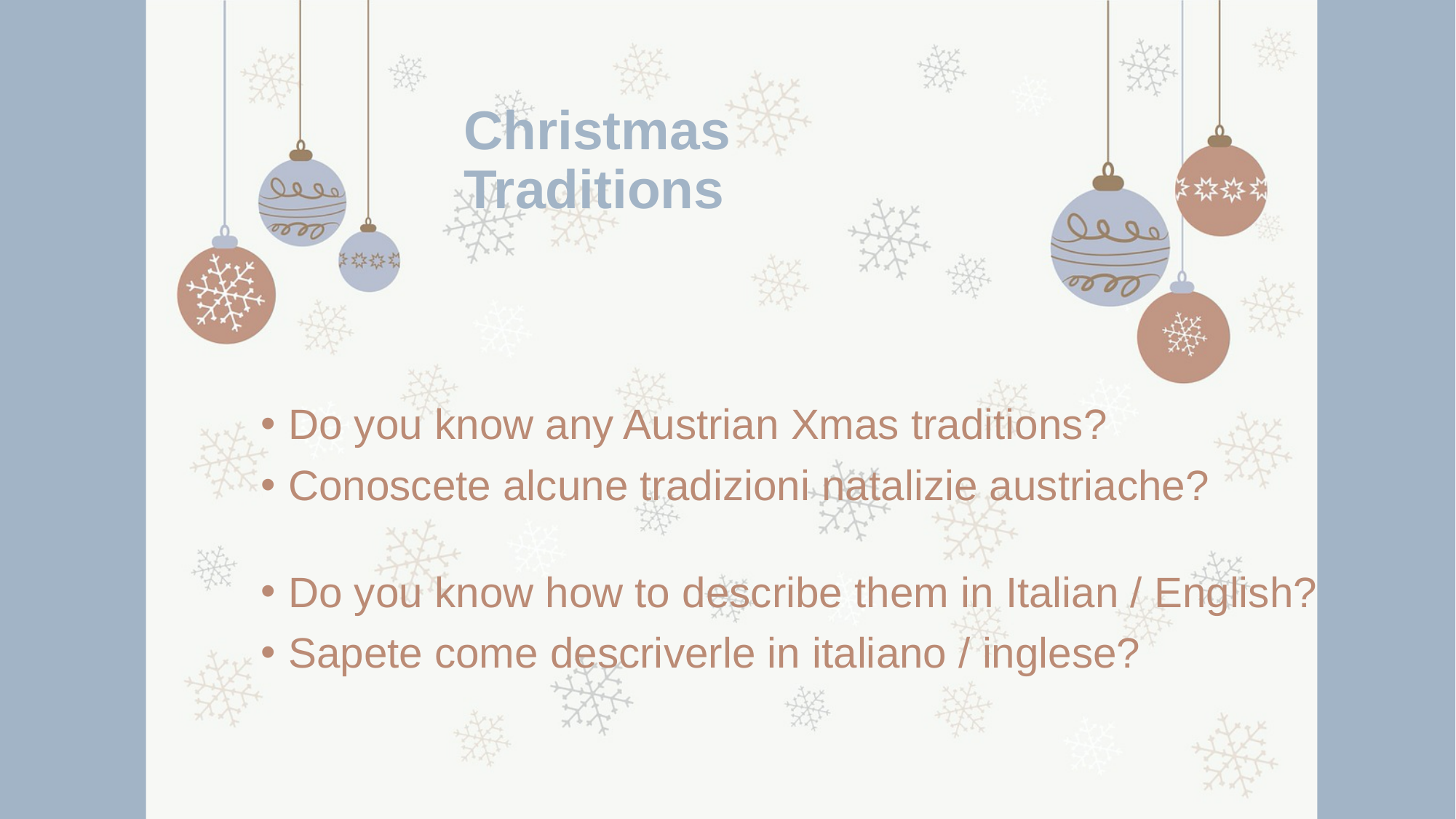

# Christmas Traditions
Do you know any Austrian Xmas traditions?
Conoscete alcune tradizioni natalizie austriache?
Do you know how to describe them in Italian / English?
Sapete come descriverle in italiano / inglese?